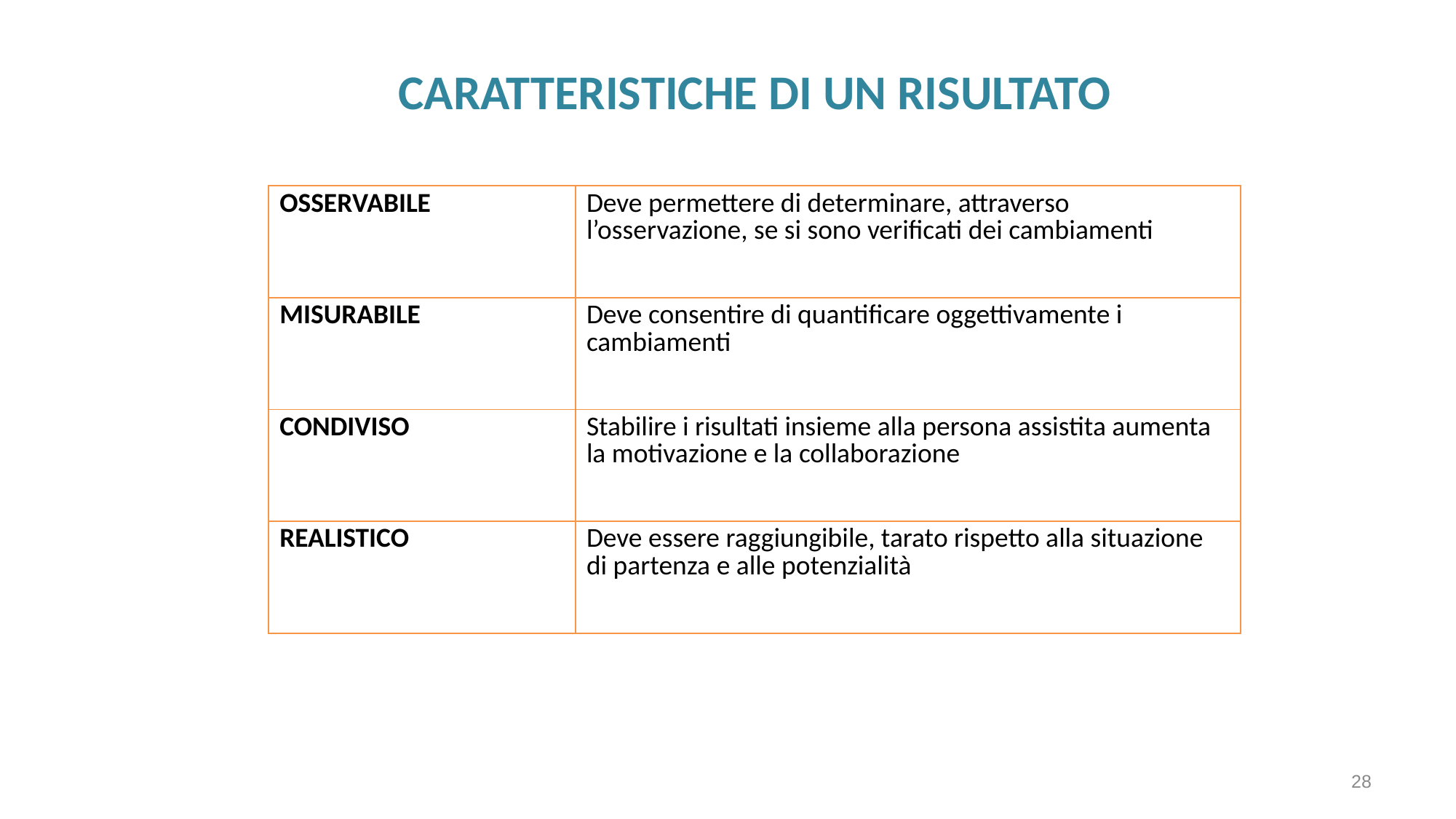

CARATTERISTICHE DI UN RISULTATO

| OSSERVABILE | Deve permettere di determinare, attraverso l’osservazione, se si sono verificati dei cambiamenti |
| --- | --- |
| MISURABILE | Deve consentire di quantificare oggettivamente i cambiamenti |
| CONDIVISO | Stabilire i risultati insieme alla persona assistita aumenta la motivazione e la collaborazione |
| REALISTICO | Deve essere raggiungibile, tarato rispetto alla situazione di partenza e alle potenzialità |
28